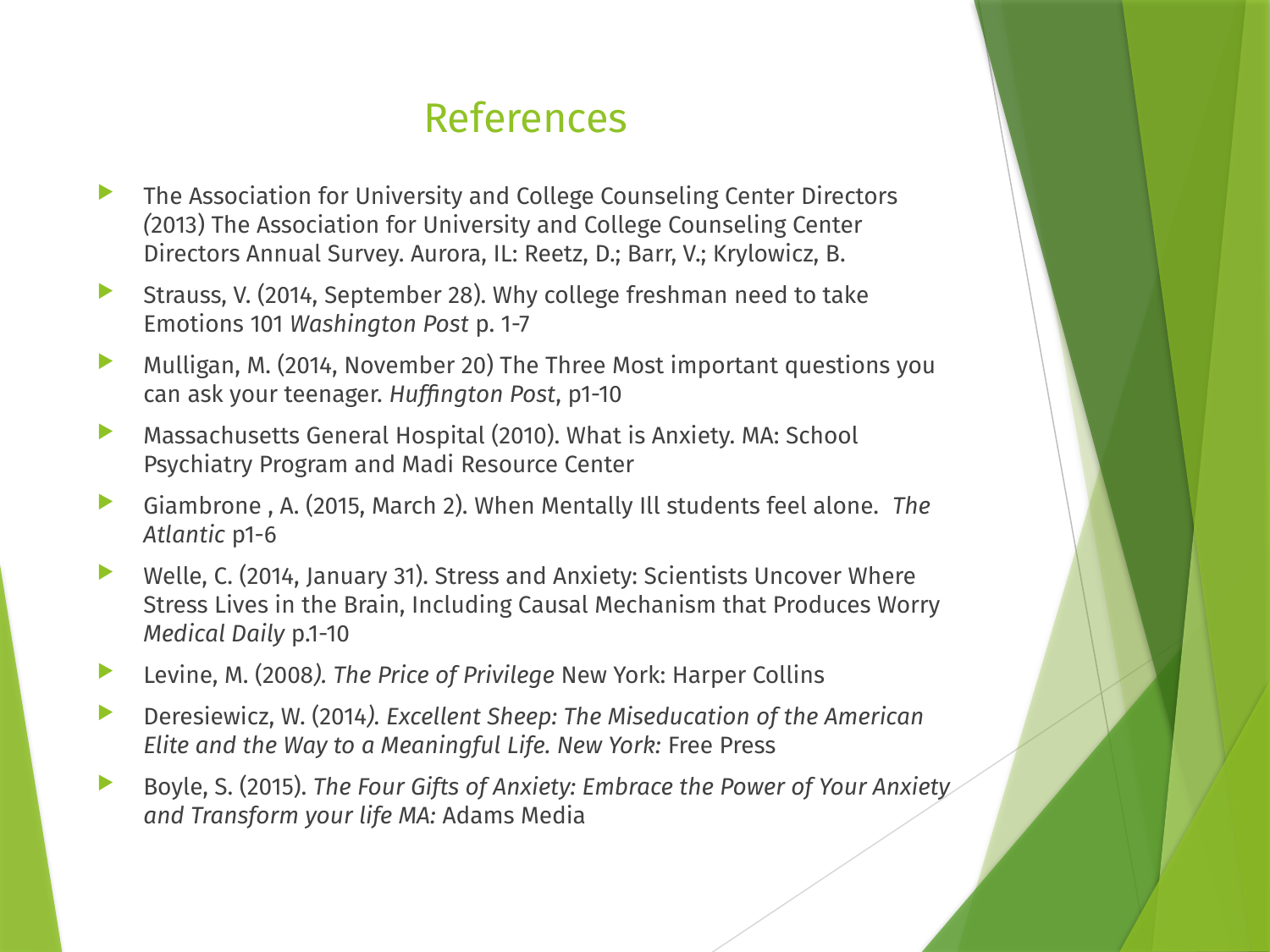

# References
The Association for University and College Counseling Center Directors (2013) The Association for University and College Counseling Center Directors Annual Survey. Aurora, IL: Reetz, D.; Barr, V.; Krylowicz, B.
Strauss, V. (2014, September 28). Why college freshman need to take Emotions 101 Washington Post p. 1-7
Mulligan, M. (2014, November 20) The Three Most important questions you can ask your teenager. Huffington Post, p1-10
Massachusetts General Hospital (2010). What is Anxiety. MA: School Psychiatry Program and Madi Resource Center
Giambrone , A. (2015, March 2). When Mentally Ill students feel alone.  The Atlantic p1-6
Welle, C. (2014, January 31). Stress and Anxiety: Scientists Uncover Where Stress Lives in the Brain, Including Causal Mechanism that Produces Worry Medical Daily p.1-10
Levine, M. (2008). The Price of Privilege New York: Harper Collins
Deresiewicz, W. (2014). Excellent Sheep: The Miseducation of the American Elite and the Way to a Meaningful Life. New York: Free Press
Boyle, S. (2015). The Four Gifts of Anxiety: Embrace the Power of Your Anxiety and Transform your life MA: Adams Media